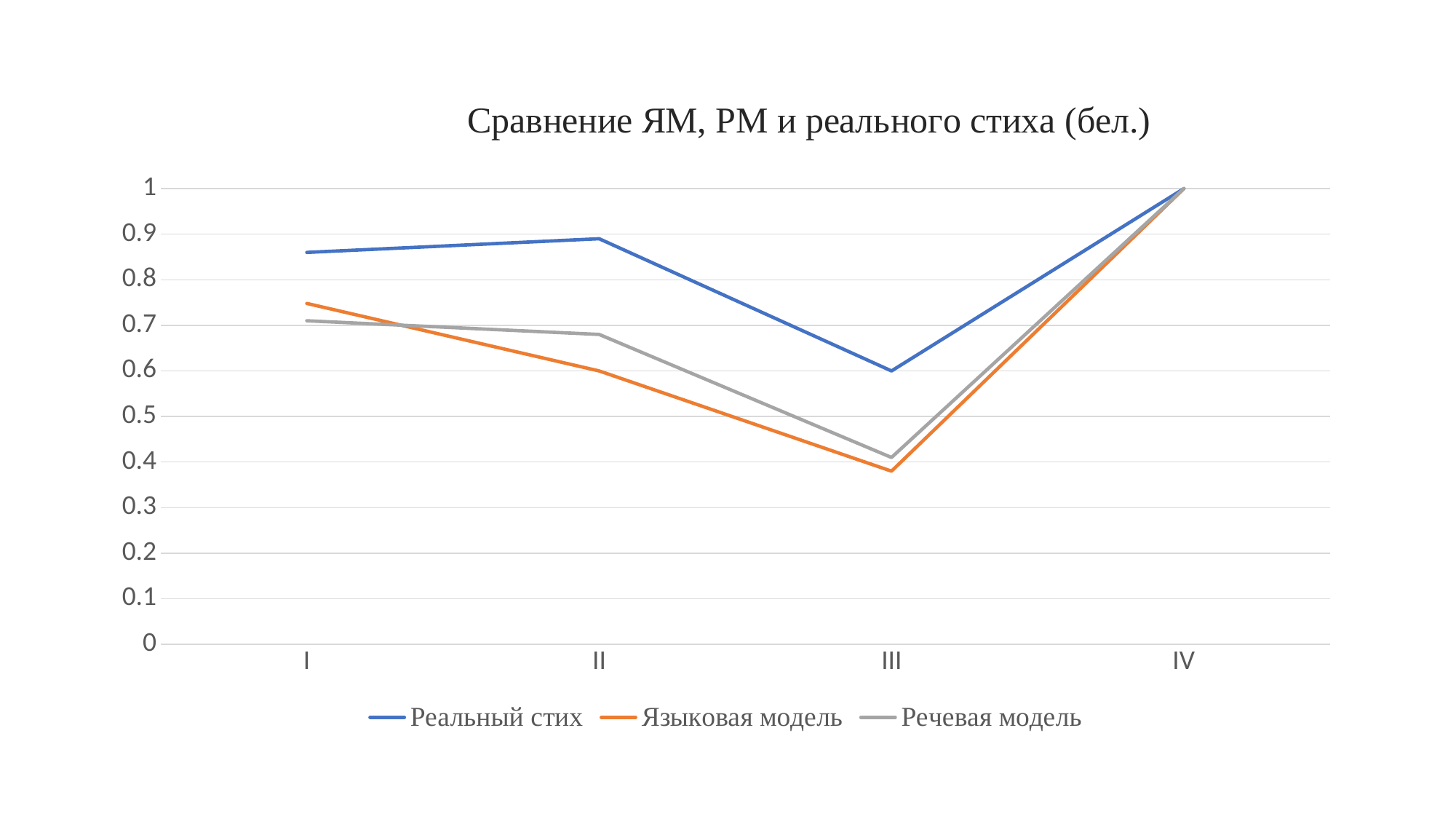

### Chart: Сравнение ЯМ, РМ и реального стиха (бел.)

| Category | Реальный стих | Языковая модель | Речевая модель |
|---|---|---|---|
| I | 0.86 | 0.748 | 0.71 |
| II | 0.89 | 0.6 | 0.68 |
| III | 0.6 | 0.38 | 0.41 |
| IV | 1.0 | 1.0 | 1.0 |